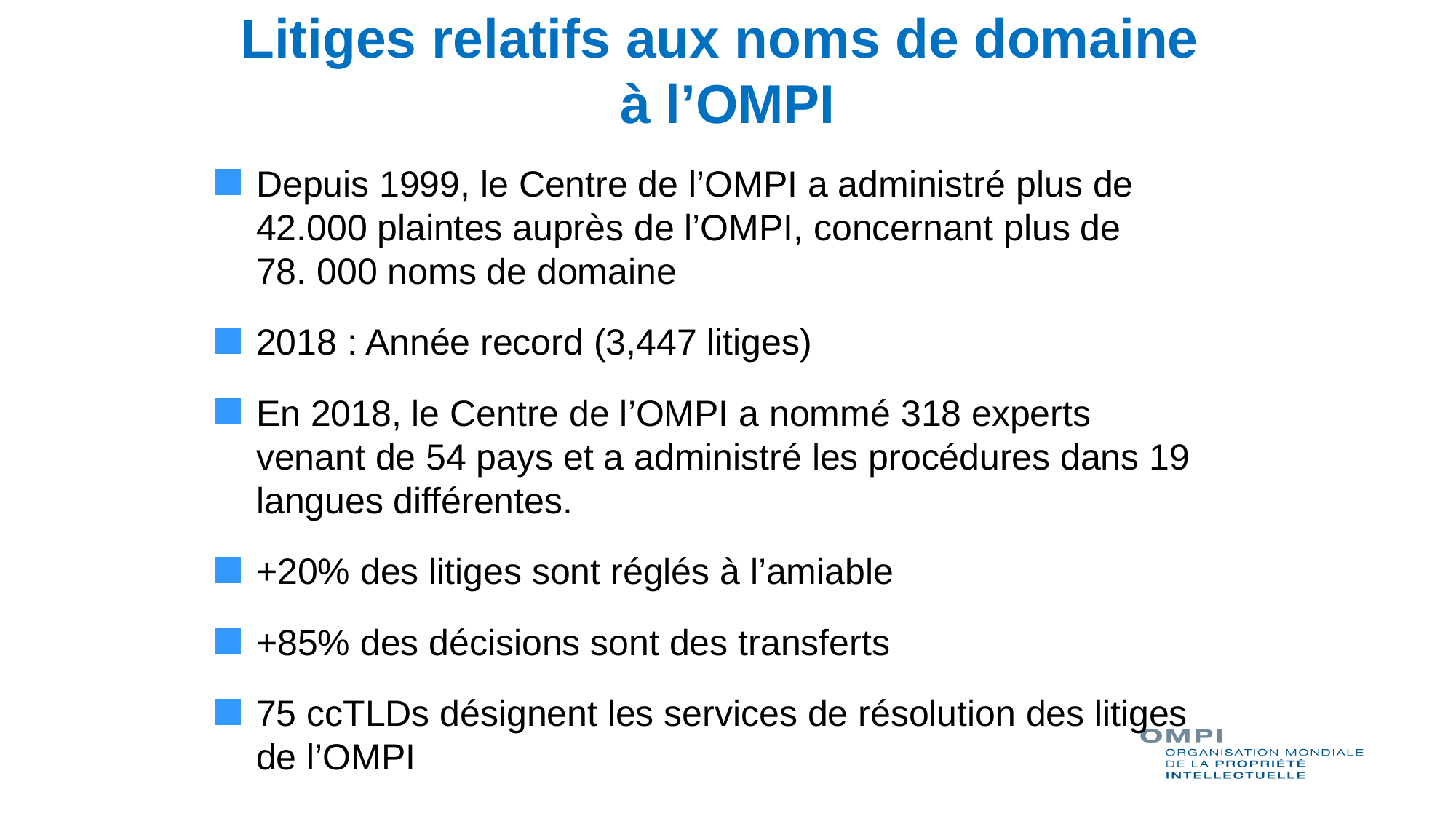

# Litiges relatifs aux noms de domaine à l’OMPI
Depuis 1999, le Centre de l’OMPI a administré plus de 42.000 plaintes auprès de l’OMPI, concernant plus de     78. 000 noms de domaine
2018 : Année record (3,447 litiges)
En 2018, le Centre de l’OMPI a nommé 318 experts venant de 54 pays et a administré les procédures dans 19 langues différentes.
+20% des litiges sont réglés à l’amiable
+85% des décisions sont des transferts
75 ccTLDs désignent les services de résolution des litiges de l’OMPI